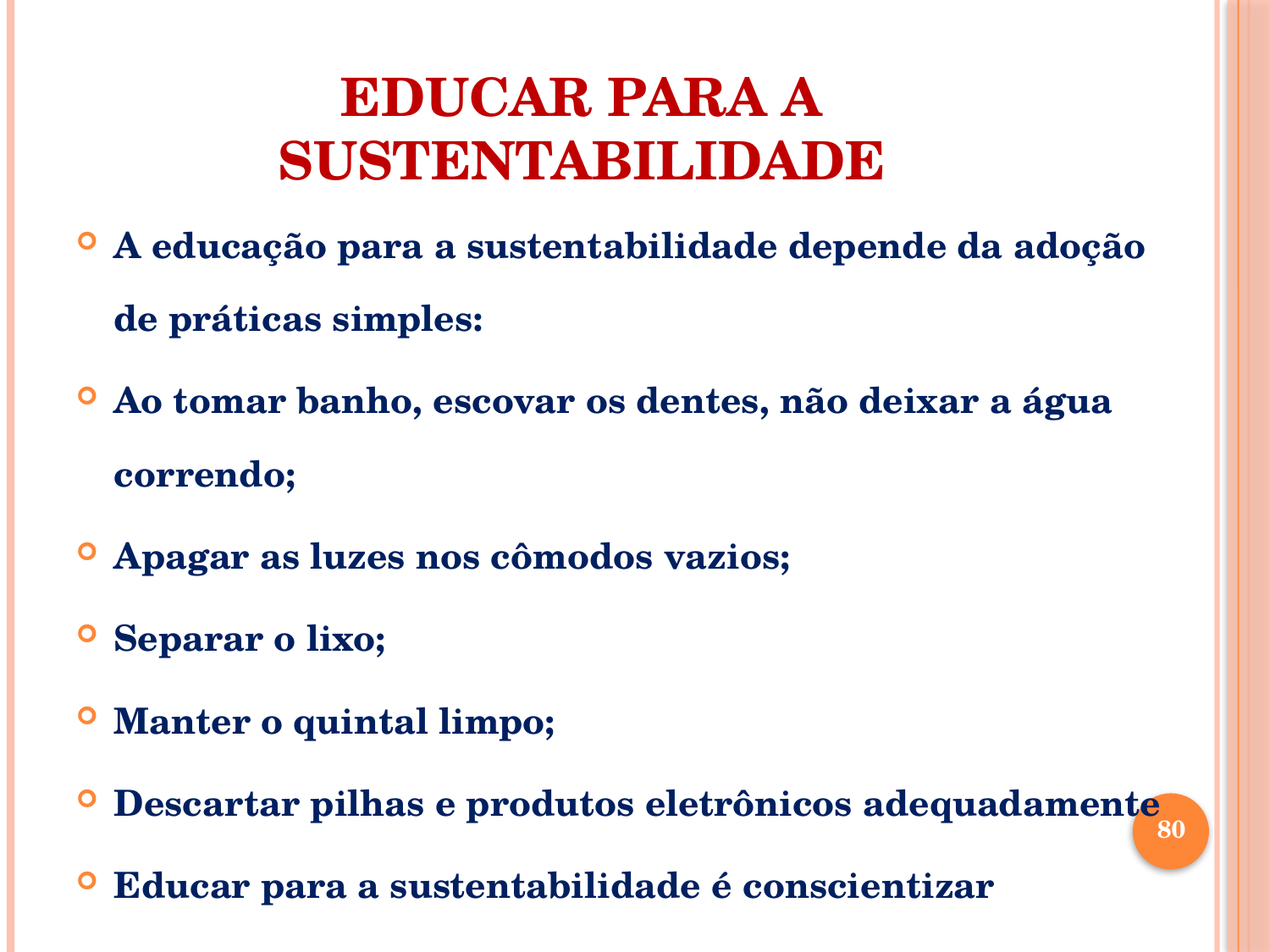

# EDUCAR PARA A SUSTENTABILIDADE
A educação para a sustentabilidade depende da adoção de práticas simples:
Ao tomar banho, escovar os dentes, não deixar a água correndo;
Apagar as luzes nos cômodos vazios;
Separar o lixo;
Manter o quintal limpo;
Descartar pilhas e produtos eletrônicos adequadamente
Educar para a sustentabilidade é conscientizar
80